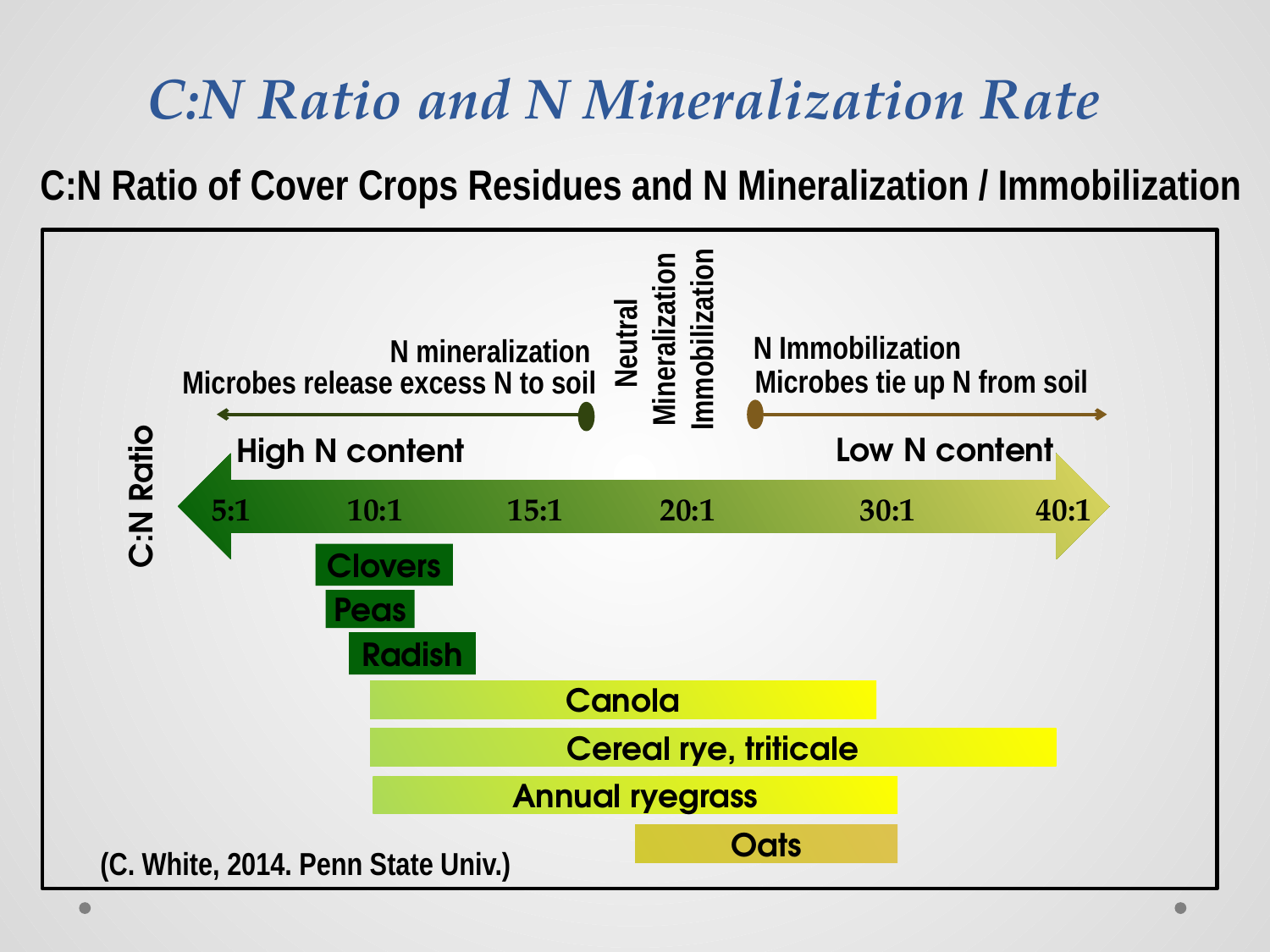

C:N Ratio and N Mineralization Rate
C:N Ratio of Cover Crops Residues and N Mineralization / Immobilization

Neutral
Mineralization
Immobilization
N Immobilization
N mineralization
Microbes tie up N from soil
Microbes release excess N to soil

C:N Ratio
Low N content
High N content

5:1            10:1             15:1            20:1                  30:1               40:1
Clovers
Peas
Radish
Canola
Cereal rye, triticale
Annual ryegrass
Oats
(C. White, 2014. Penn State Univ.)